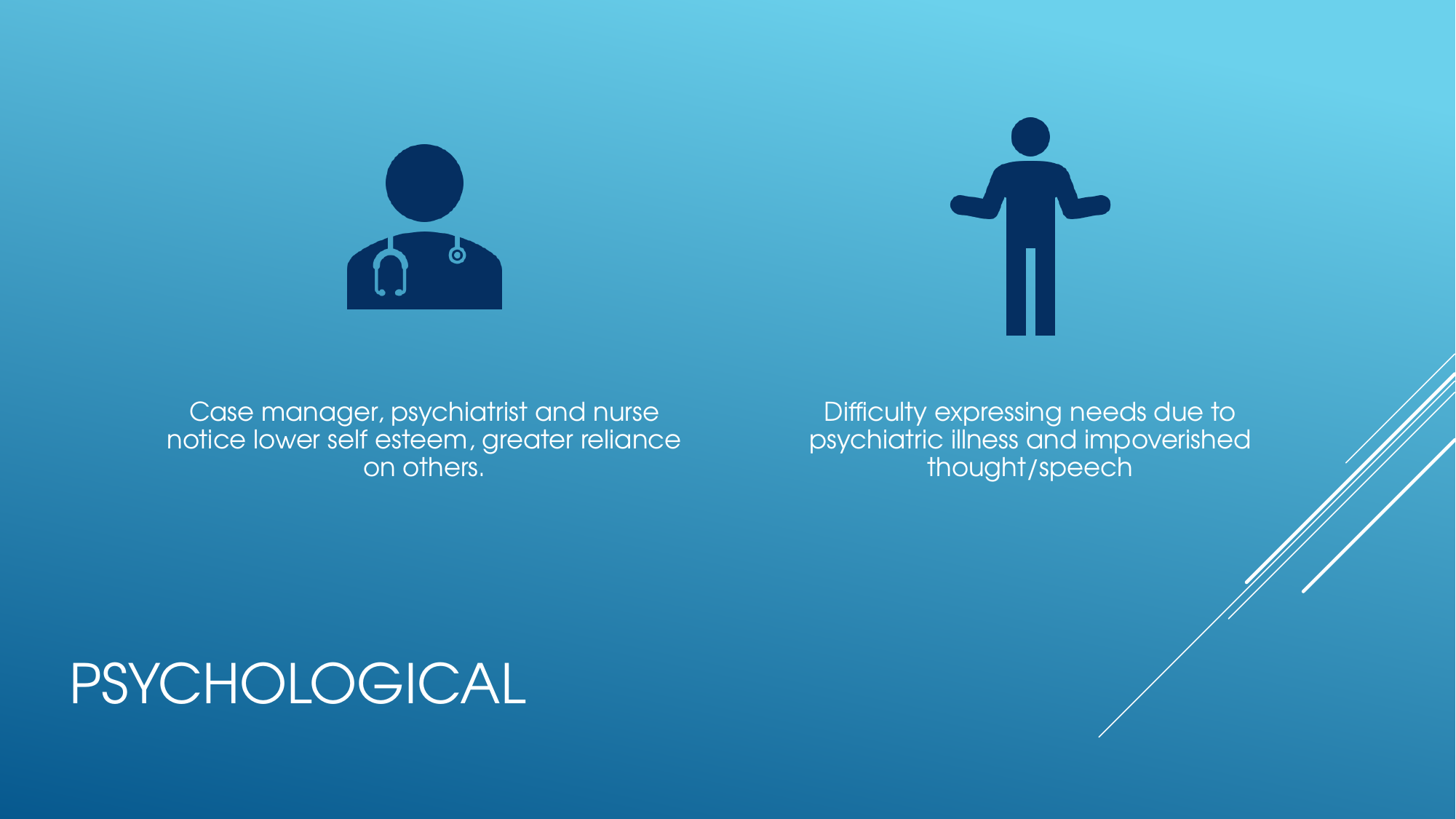

Case manager, psychiatrist and nurse notice lower self esteem, greater reliance on others.
Difficulty expressing needs due to psychiatric illness and impoverished thought/speech
# psychological